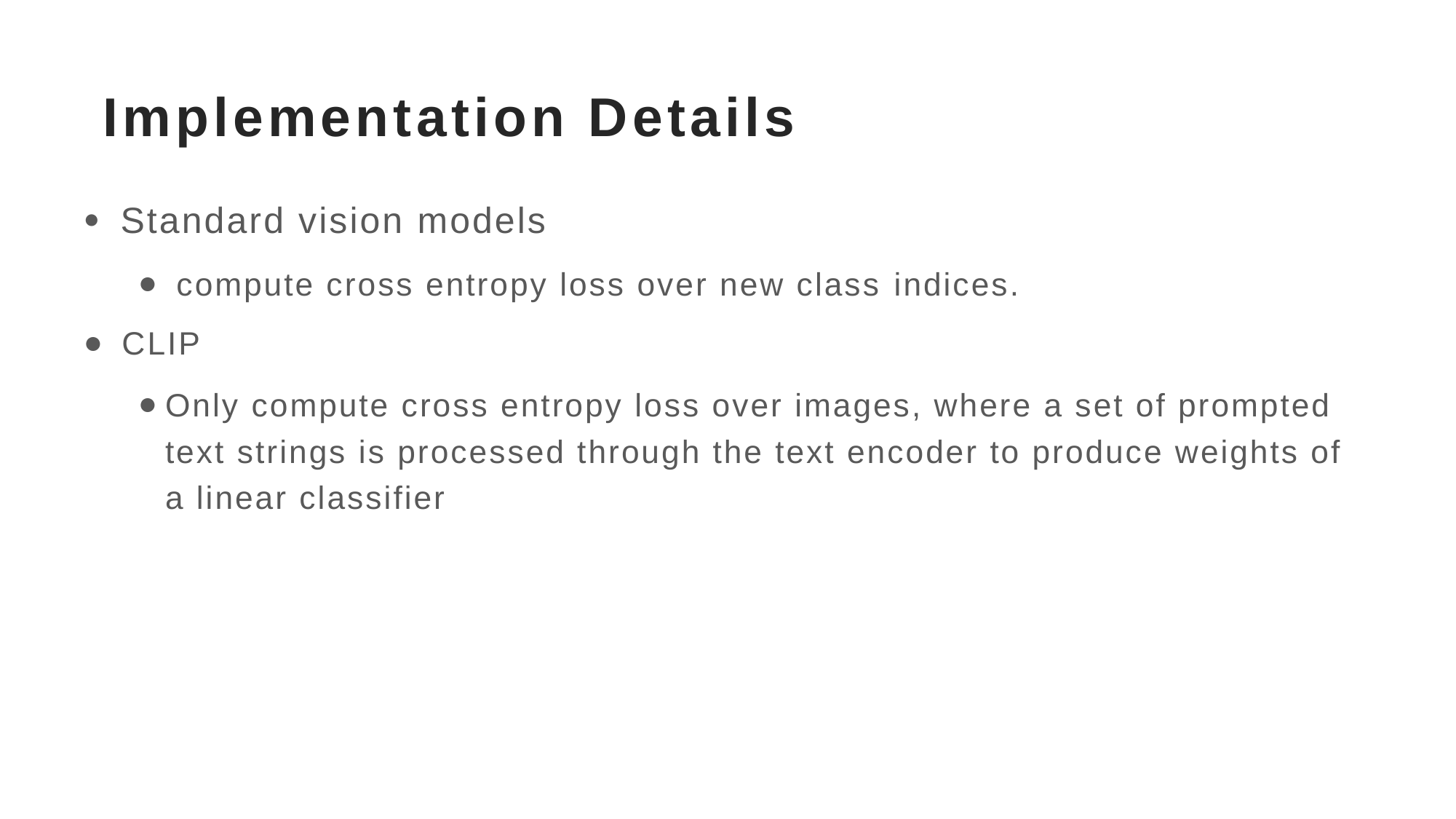

# Implementation Details
 Standard vision models
 compute cross entropy loss over new class indices.
 CLIP
Only compute cross entropy loss over images, where a set of prompted text strings is processed through the text encoder to produce weights of a linear classifier